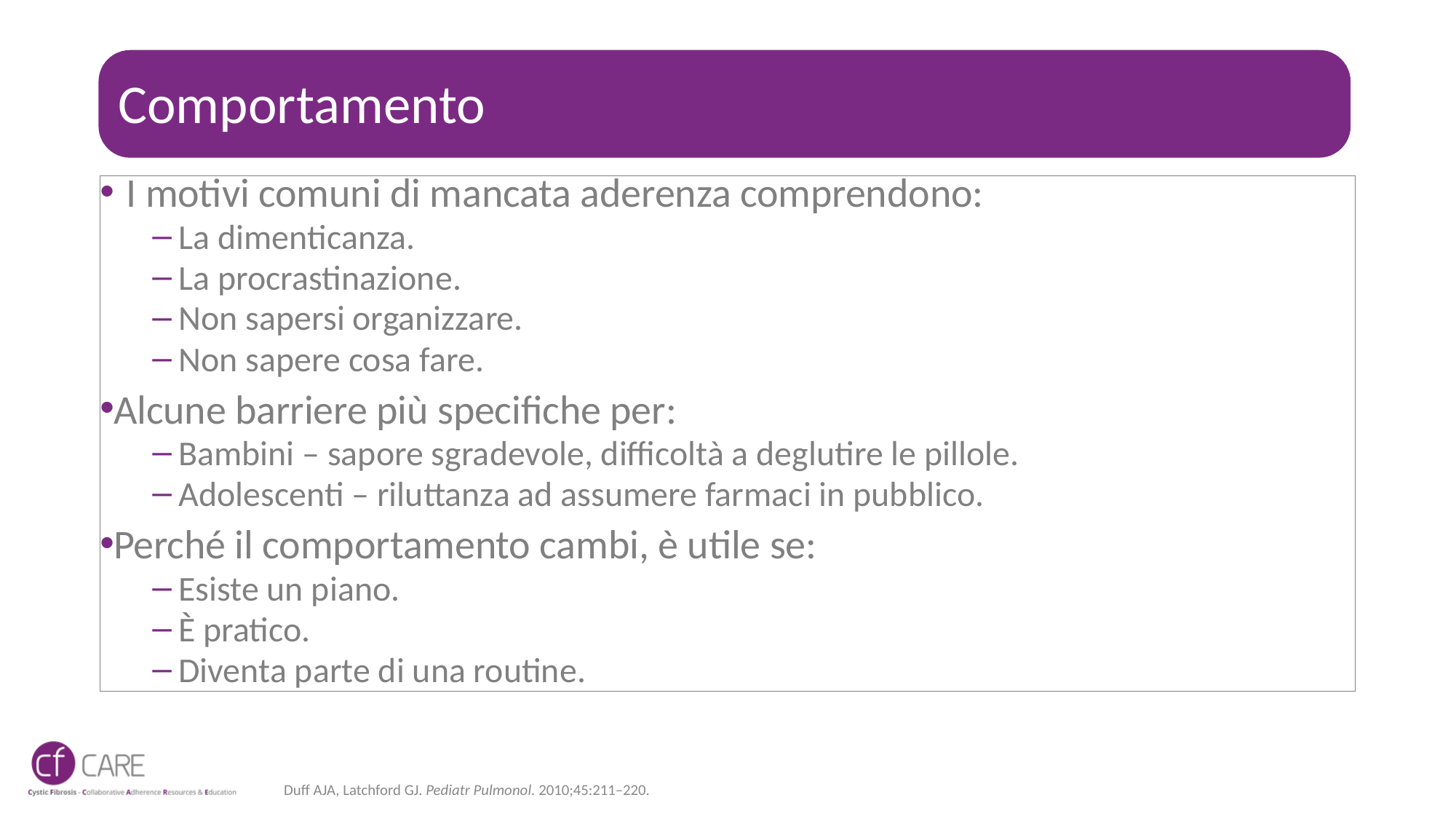

# Comportamento
I motivi comuni di mancata aderenza comprendono:
La dimenticanza.
La procrastinazione.
Non sapersi organizzare.
Non sapere cosa fare.
Alcune barriere più specifiche per:
Bambini – sapore sgradevole, difficoltà a deglutire le pillole.
Adolescenti – riluttanza ad assumere farmaci in pubblico.
Perché il comportamento cambi, è utile se:
Esiste un piano.
È pratico.
Diventa parte di una routine.

Duff AJA, Latchford GJ. Pediatr Pulmonol. 2010;45:211–220.